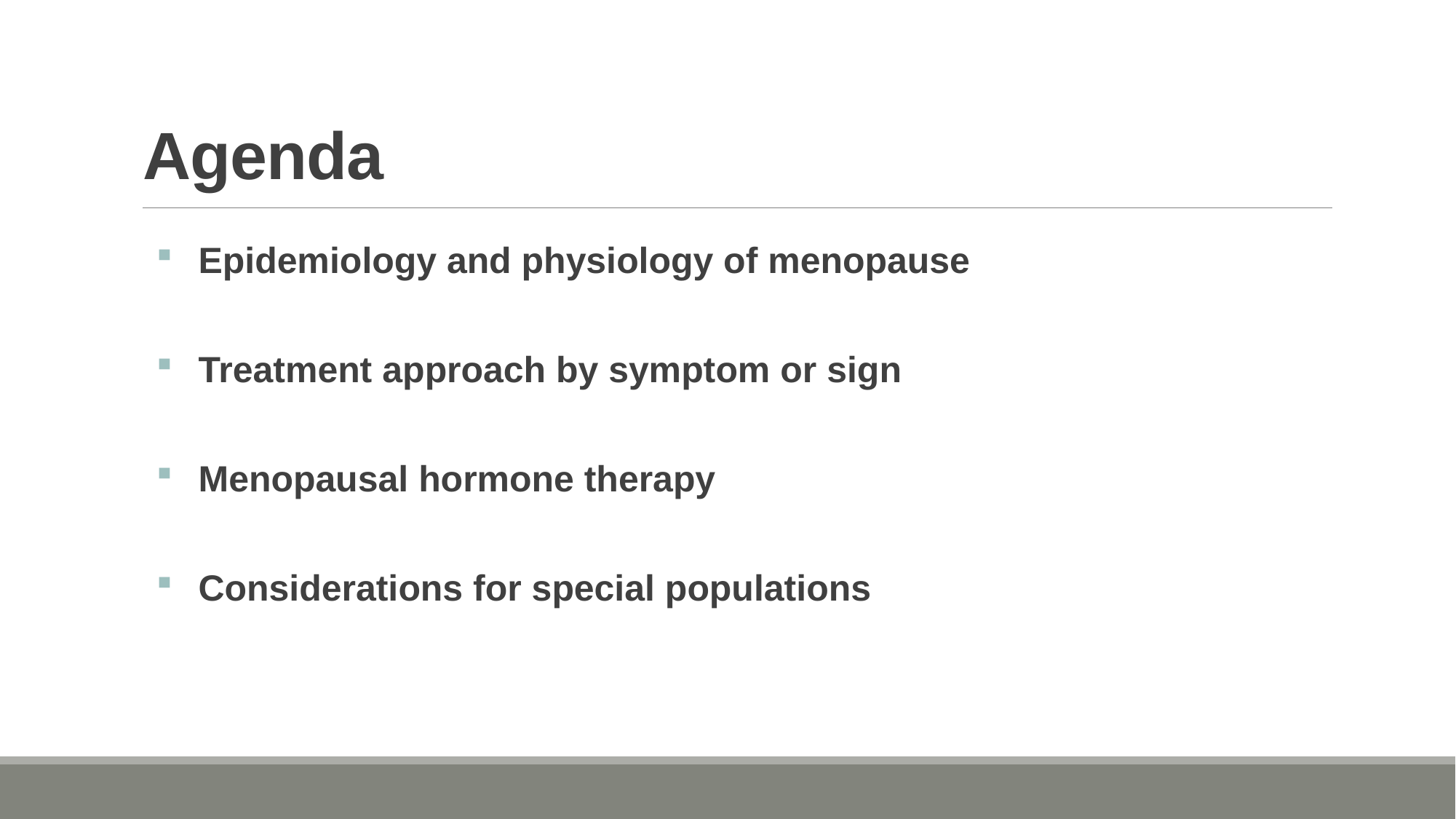

# Agenda
  Epidemiology and physiology of menopause

  Treatment approach by symptom or sign

  Menopausal hormone therapy

  Considerations for special populations